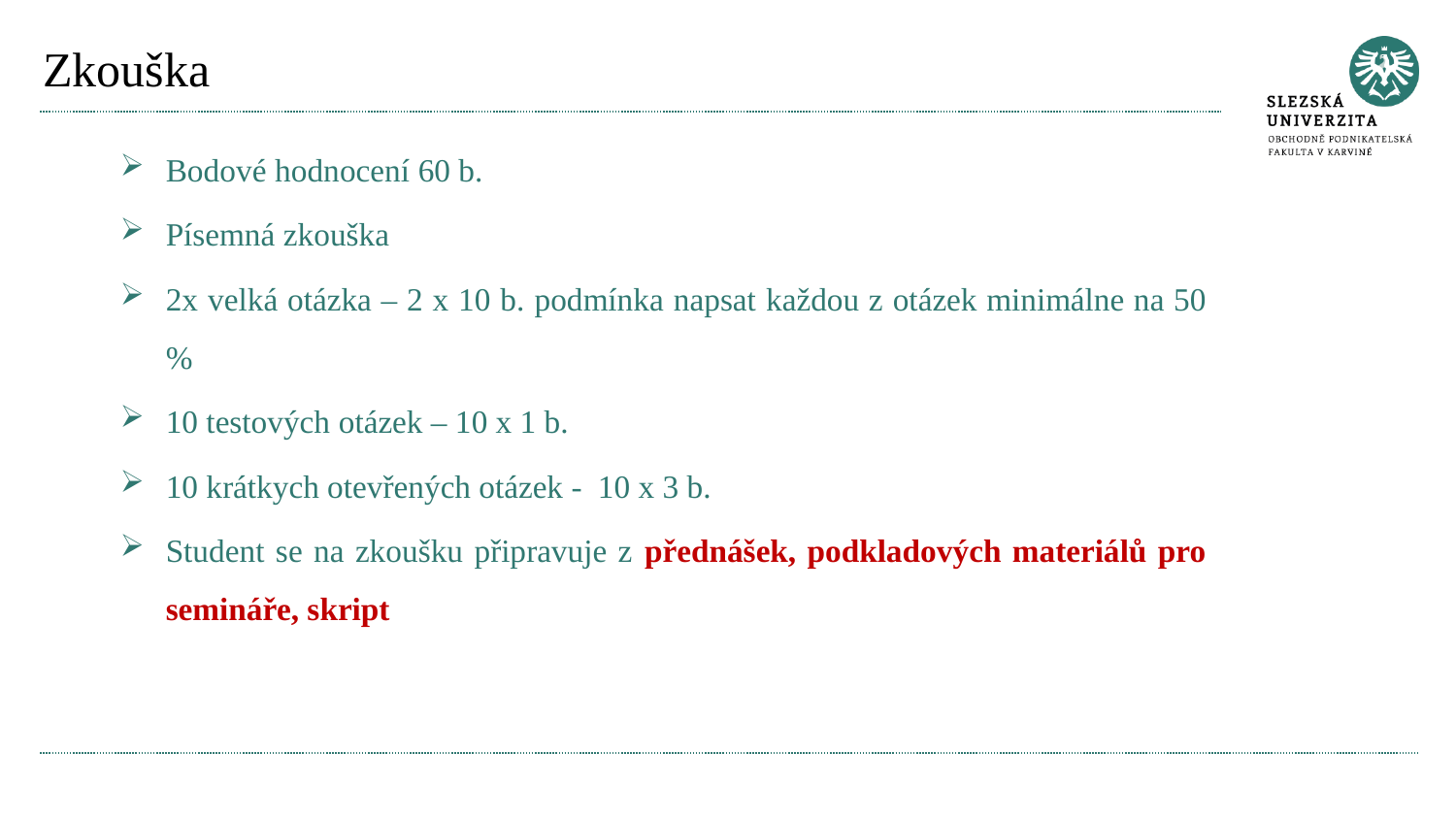

# Zkouška
Bodové hodnocení 60 b.
Písemná zkouška
2x velká otázka – 2 x 10 b. podmínka napsat každou z otázek minimálne na 50 %
10 testových otázek – 10 x 1 b.
10 krátkych otevřených otázek -  10 x 3 b.
Student se na zkoušku připravuje z přednášek, podkladových materiálů pro semináře, skript